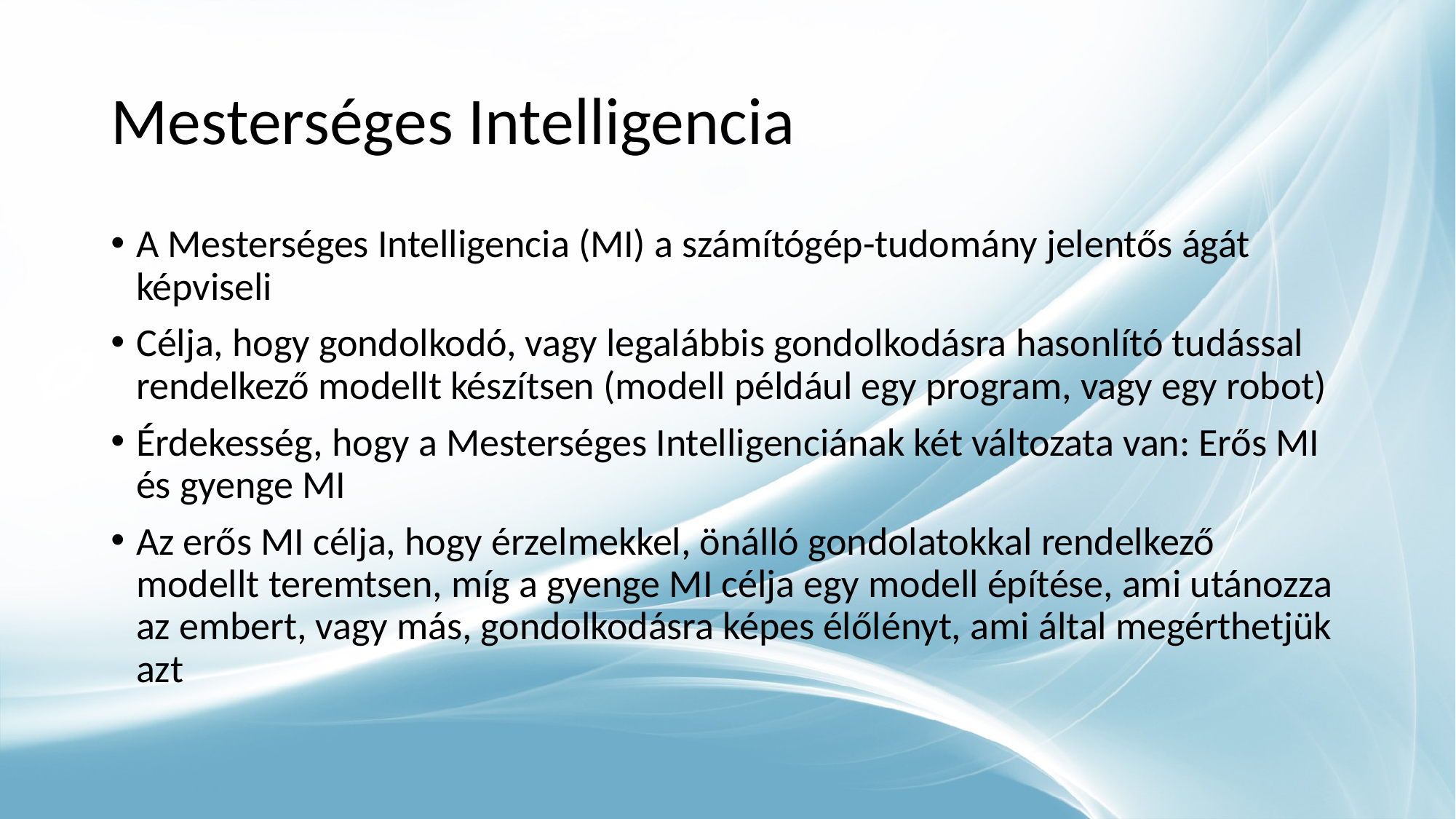

# Mesterséges Intelligencia
A Mesterséges Intelligencia (MI) a számítógép-tudomány jelentős ágát képviseli
Célja, hogy gondolkodó, vagy legalábbis gondolkodásra hasonlító tudással rendelkező modellt készítsen (modell például egy program, vagy egy robot)
Érdekesség, hogy a Mesterséges Intelligenciának két változata van: Erős MI és gyenge MI
Az erős MI célja, hogy érzelmekkel, önálló gondolatokkal rendelkező modellt teremtsen, míg a gyenge MI célja egy modell építése, ami utánozza az embert, vagy más, gondolkodásra képes élőlényt, ami által megérthetjük azt